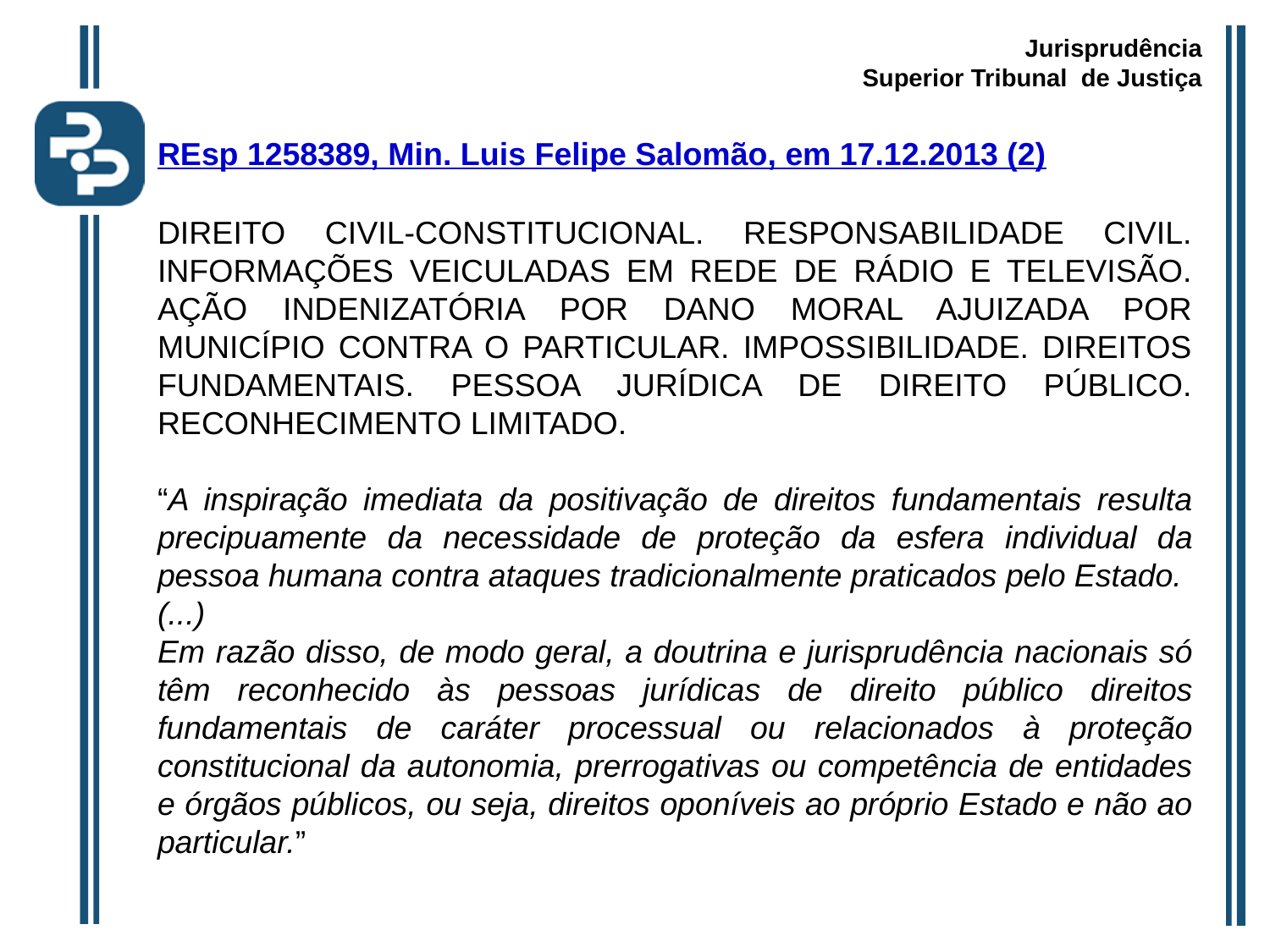

Jurisprudência
Superior Tribunal  de Justiça
REsp 1258389, Min. Luis Felipe Salomão, em 17.12.2013 (2)
DIREITO CIVIL-CONSTITUCIONAL. RESPONSABILIDADE CIVIL. INFORMAÇÕES VEICULADAS EM REDE DE RÁDIO E TELEVISÃO. AÇÃO INDENIZATÓRIA POR DANO MORAL AJUIZADA POR MUNICÍPIO CONTRA O PARTICULAR. IMPOSSIBILIDADE. DIREITOS FUNDAMENTAIS. PESSOA JURÍDICA DE DIREITO PÚBLICO. RECONHECIMENTO LIMITADO.

“A inspiração imediata da positivação de direitos fundamentais resulta precipuamente da necessidade de proteção da esfera individual da pessoa humana contra ataques tradicionalmente praticados pelo Estado.
(...)
Em razão disso, de modo geral, a doutrina e jurisprudência nacionais só têm reconhecido às pessoas jurídicas de direito público direitos fundamentais de caráter processual ou relacionados à proteção constitucional da autonomia, prerrogativas ou competência de entidades e órgãos públicos, ou seja, direitos oponíveis ao próprio Estado e não ao particular.”